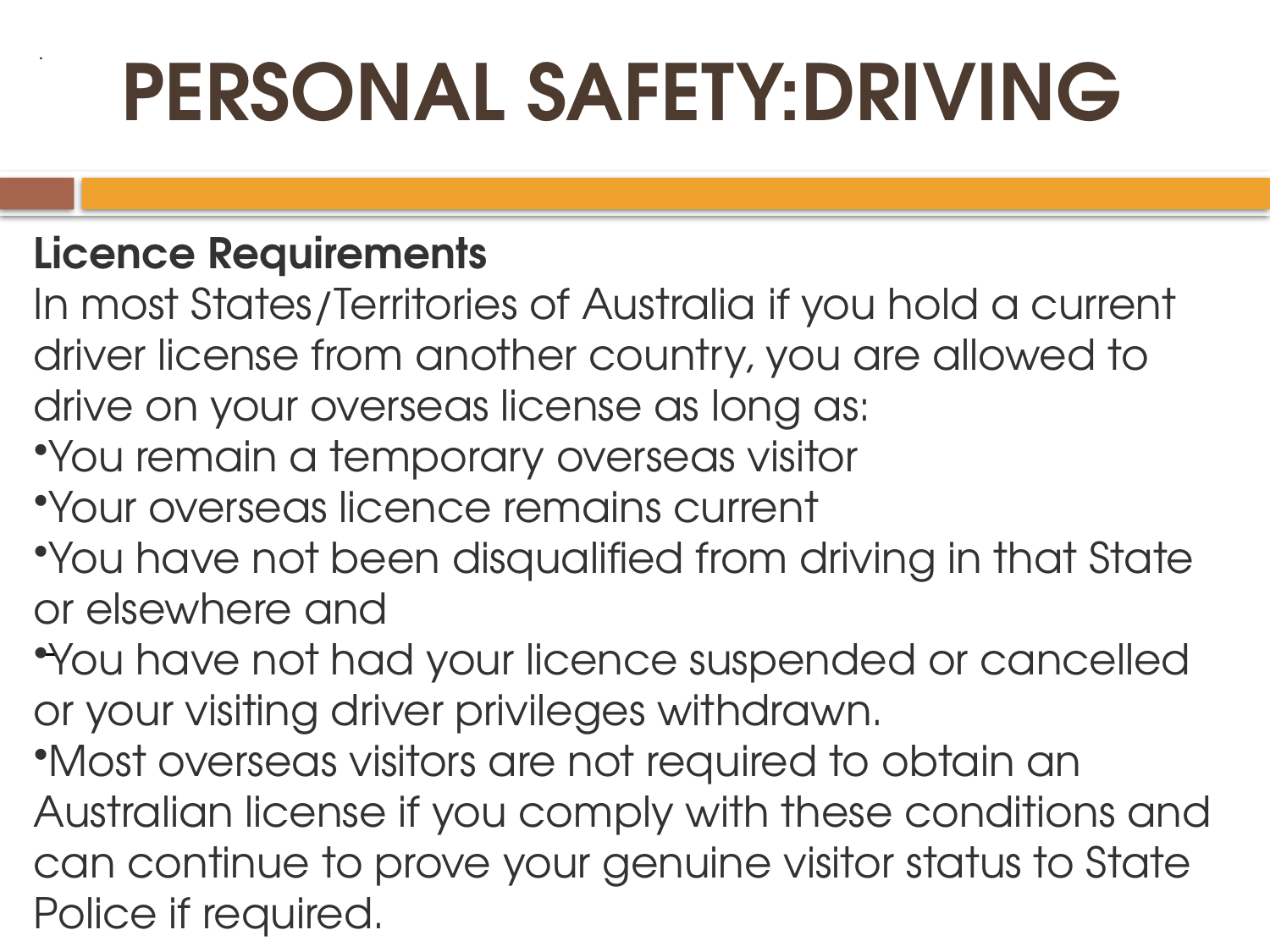

# PERSONAL SAFETY:DRIVING
 .

Licence Requirements
In most States/Territories of Australia if you hold a current driver license from another country, you are allowed to drive on your overseas license as long as:
You remain a temporary overseas visitor
Your overseas licence remains current
You have not been disqualified from driving in that State or elsewhere and
You have not had your licence suspended or cancelled or your visiting driver privileges withdrawn.
Most overseas visitors are not required to obtain an Australian license if you comply with these conditions and can continue to prove your genuine visitor status to State Police if required.